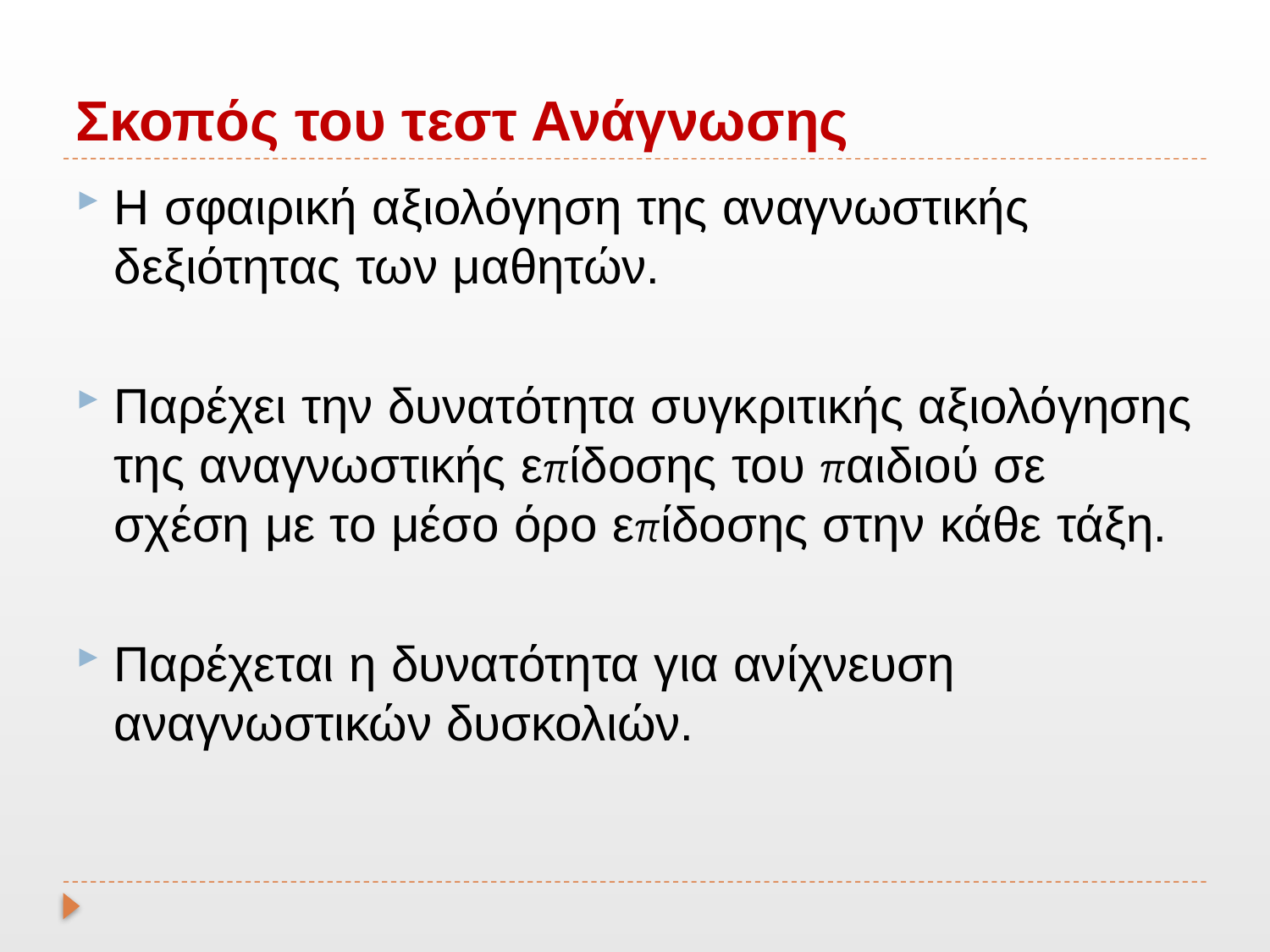

# Σκοπός του τεστ Ανάγνωσης
Η σφαιρική αξιολόγηση της αναγνωστικής δεξιότητας των μαθητών.

Παρέχει την δυνατότητα συγκριτικής αξιολόγησης της αναγνωστικής επίδοσης του παιδιού σε σχέση με το μέσο όρο επίδοσης στην κάθε τάξη.

Παρέχεται η δυνατότητα για ανίχνευση αναγνωστικών δυσκολιών.